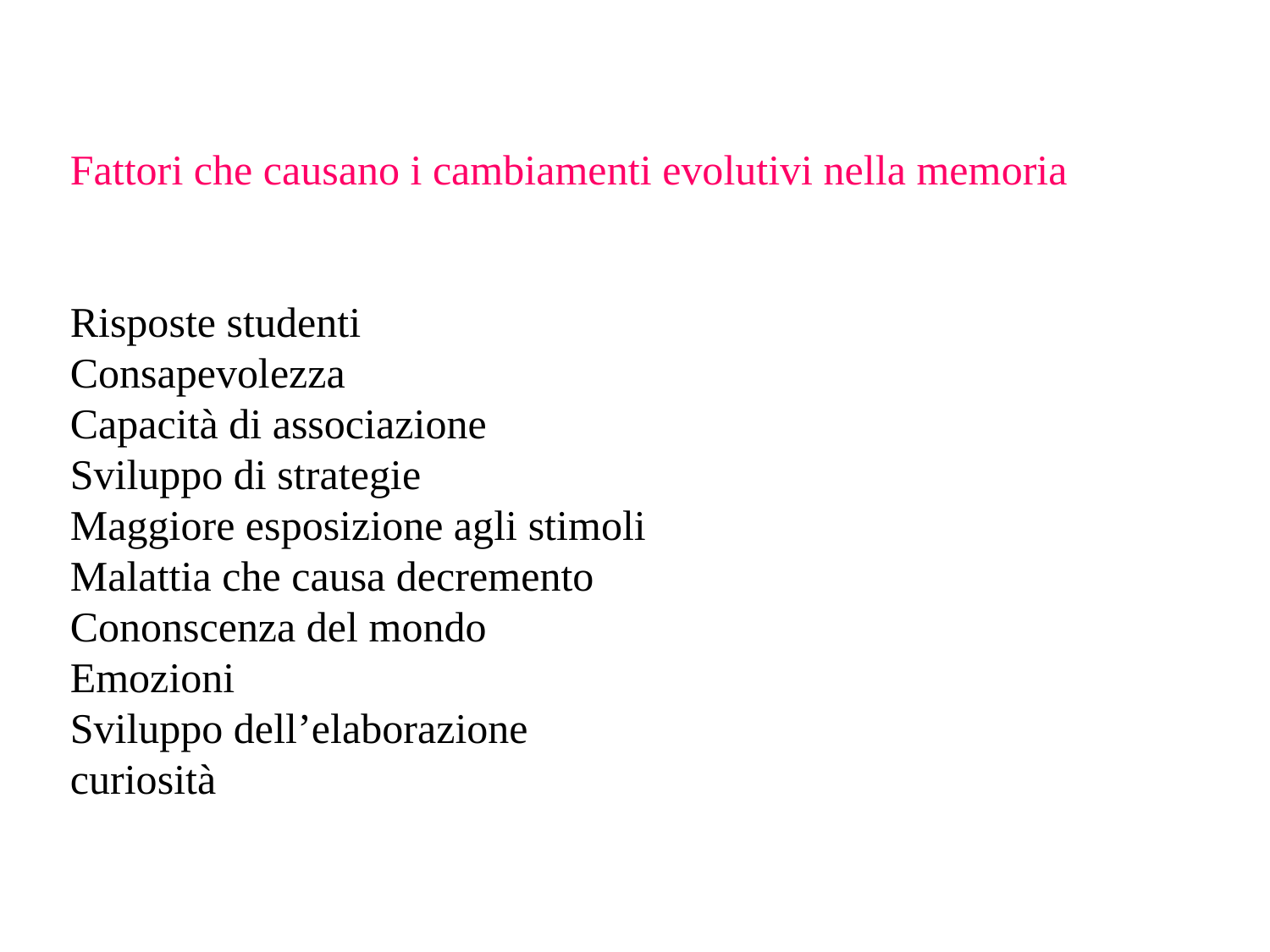

Fattori che causano i cambiamenti evolutivi nella memoria

Risposte studenti
Consapevolezza
Capacità di associazione
Sviluppo di strategie
Maggiore esposizione agli stimoli
Malattia che causa decremento
Cononscenza del mondo
Emozioni
Sviluppo dell’elaborazione
curiosità